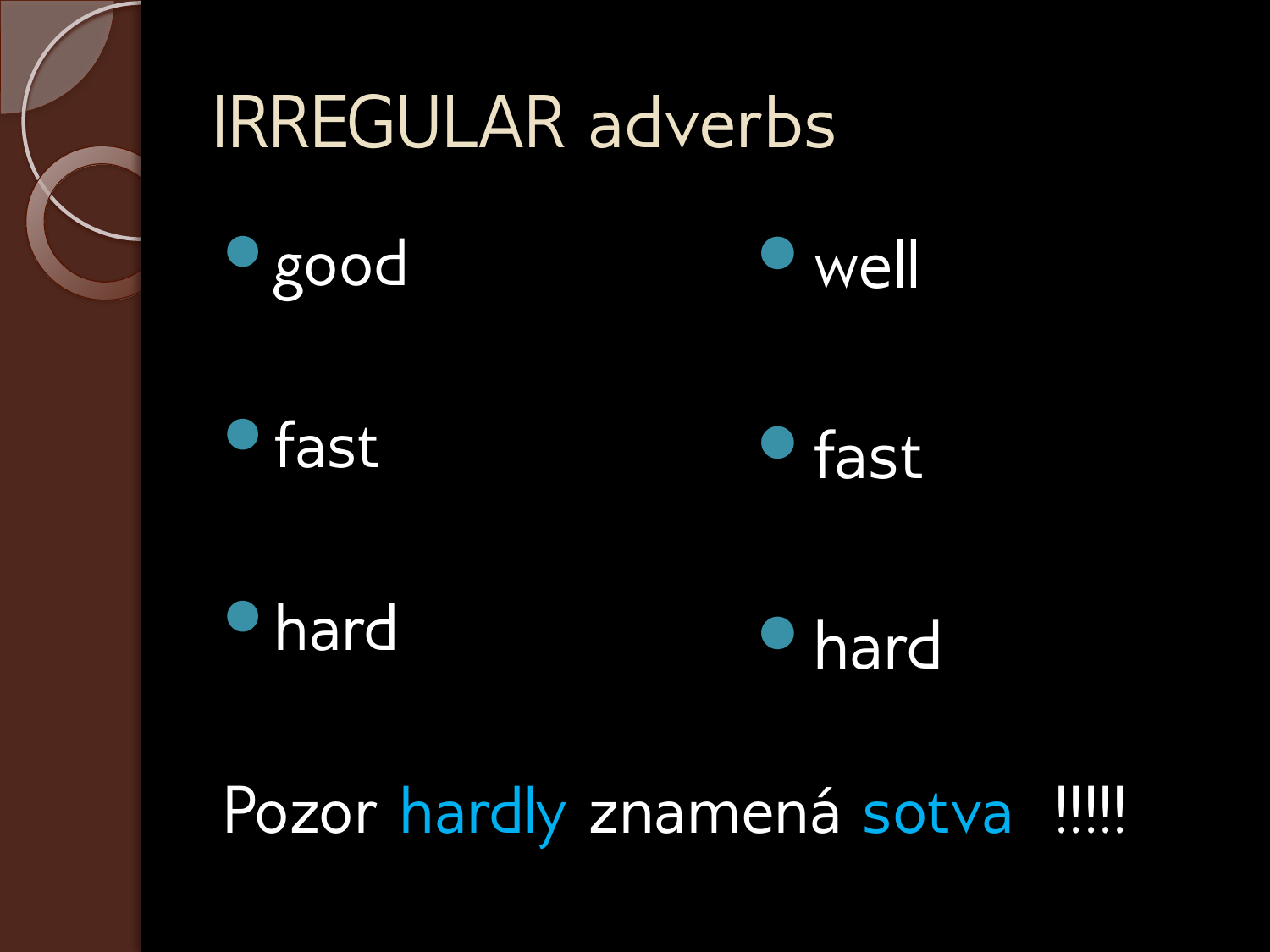

# IRREGULAR adverbs
good

fast

hard

Pozor hardly znamená sotva  !!!!!

well

fast

hard